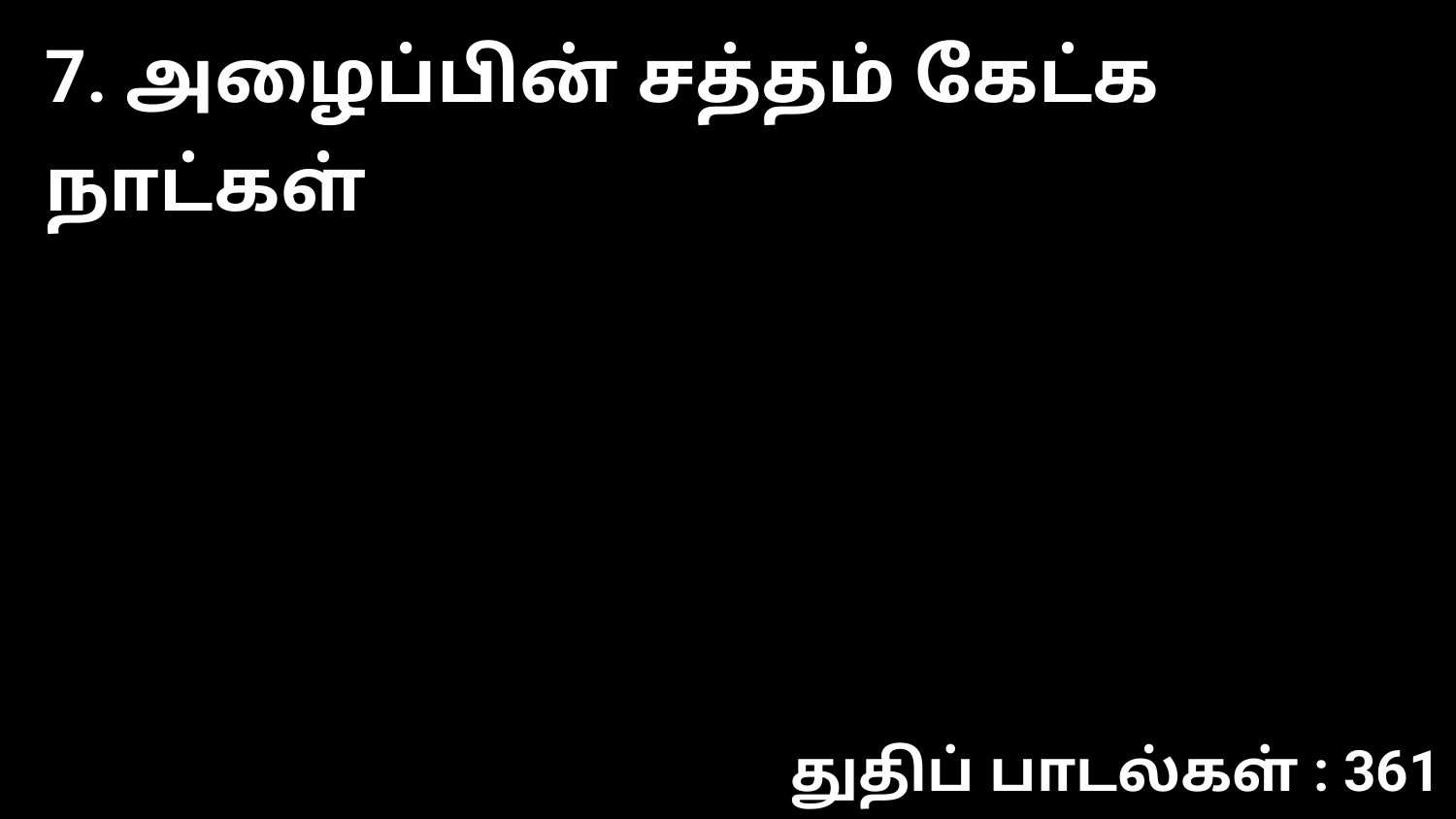

7. அழைப்பின் சத்தம் கேட்க நாட்கள்
துதிப் பாடல்கள் : 361